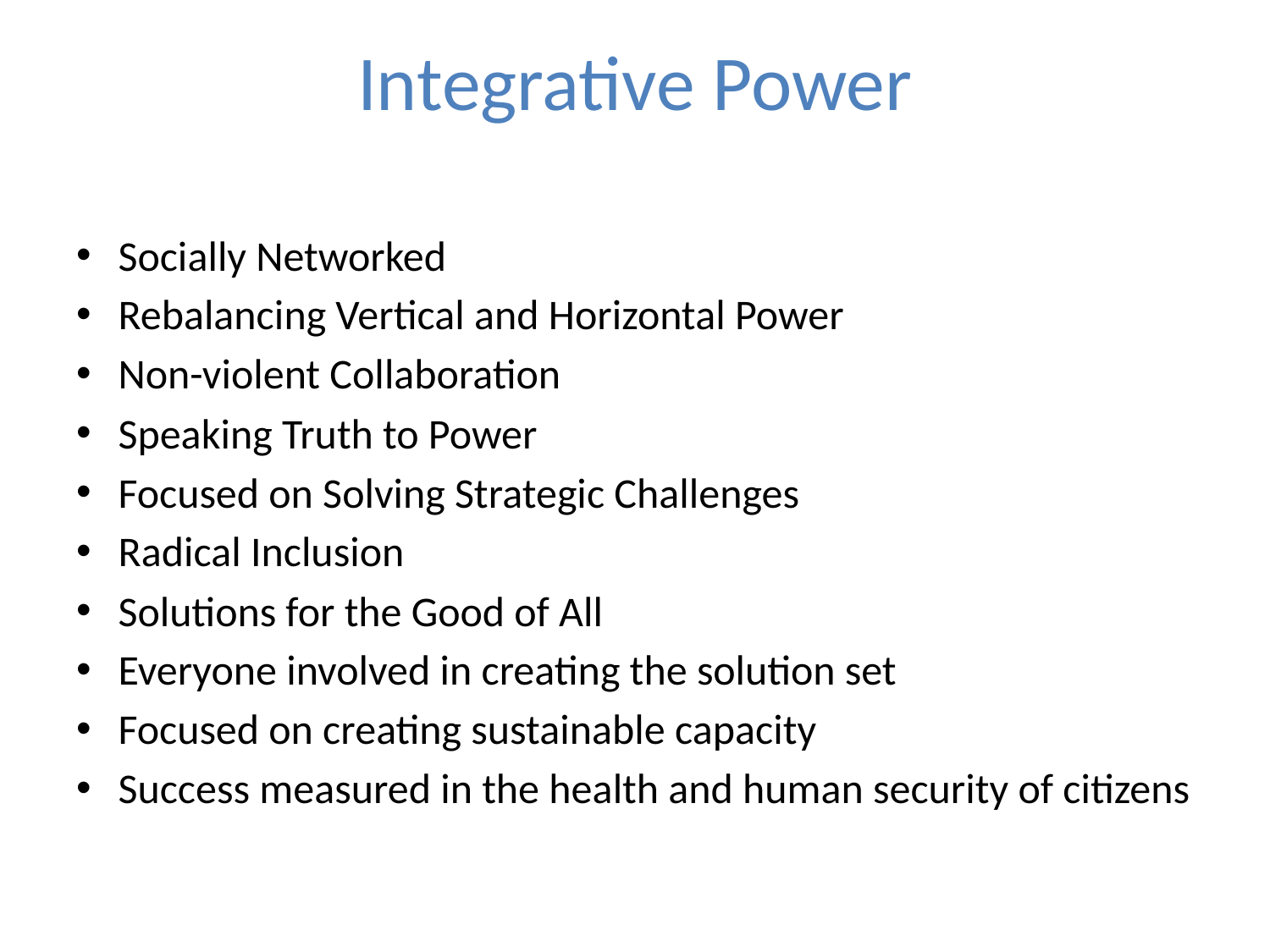

# Integrative Power
Socially Networked
Rebalancing Vertical and Horizontal Power
Non-violent Collaboration
Speaking Truth to Power
Focused on Solving Strategic Challenges
Radical Inclusion
Solutions for the Good of All
Everyone involved in creating the solution set
Focused on creating sustainable capacity
Success measured in the health and human security of citizens